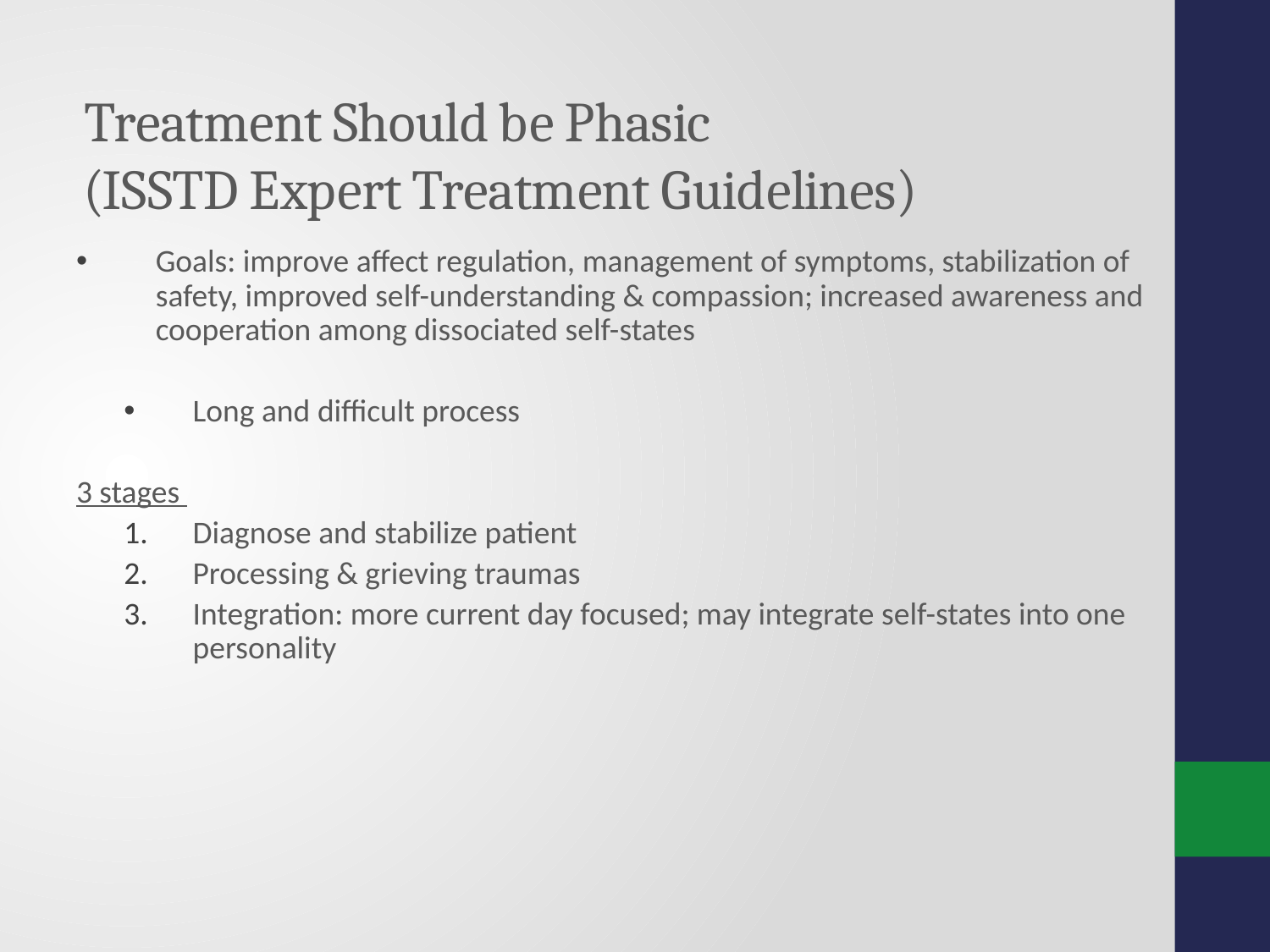

# Treatment Should be Phasic (ISSTD Expert Treatment Guidelines)
Goals: improve affect regulation, management of symptoms, stabilization of safety, improved self-understanding & compassion; increased awareness and cooperation among dissociated self-states

Long and difficult process

3 stages
Diagnose and stabilize patient
Processing & grieving traumas
Integration: more current day focused; may integrate self-states into one personality